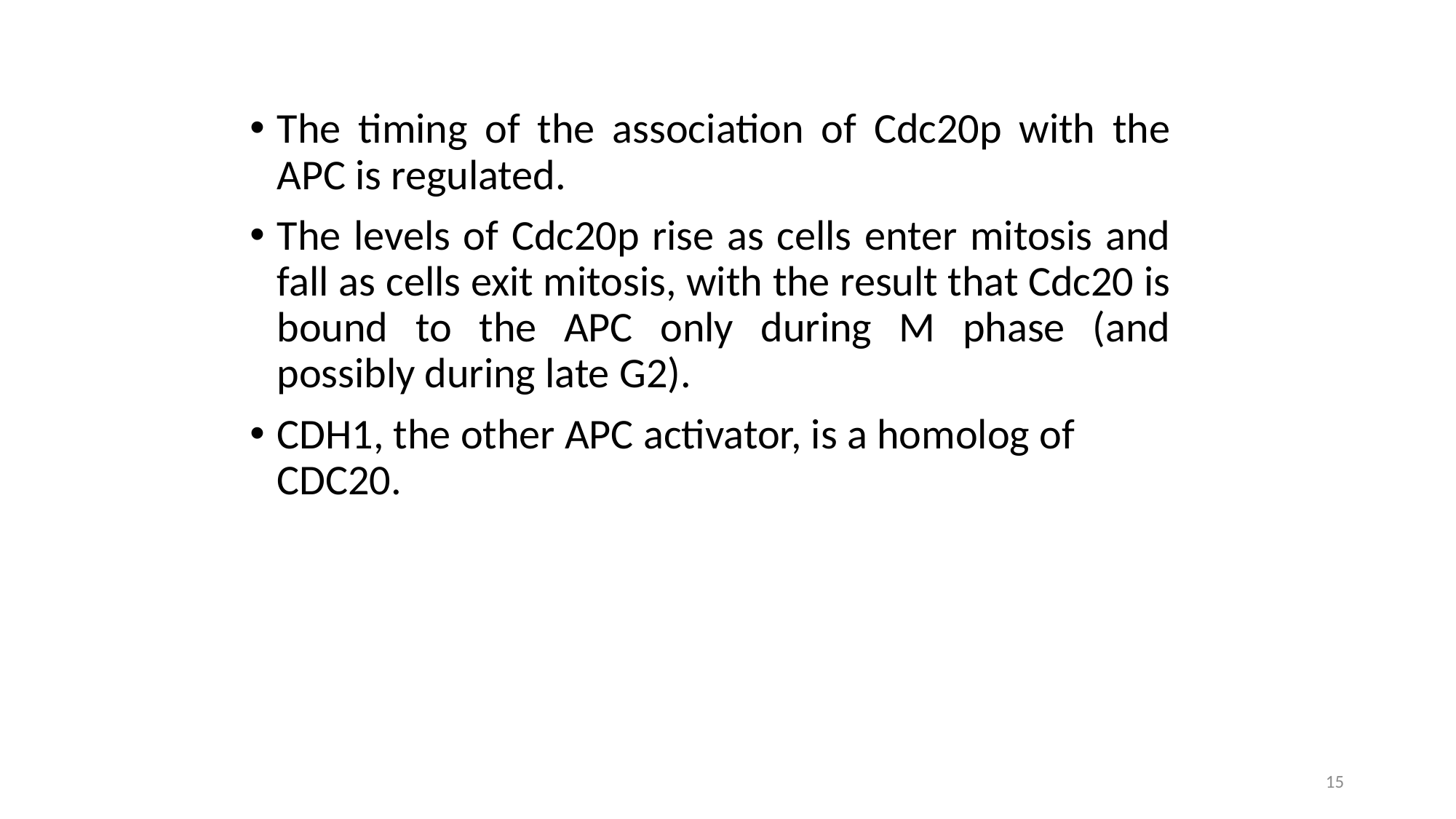

The timing of the association of Cdc20p with the APC is regulated.
The levels of Cdc20p rise as cells enter mitosis and fall as cells exit mitosis, with the result that Cdc20 is bound to the APC only during M phase (and possibly during late G2).
CDH1, the other APC activator, is a homolog of CDC20.
15